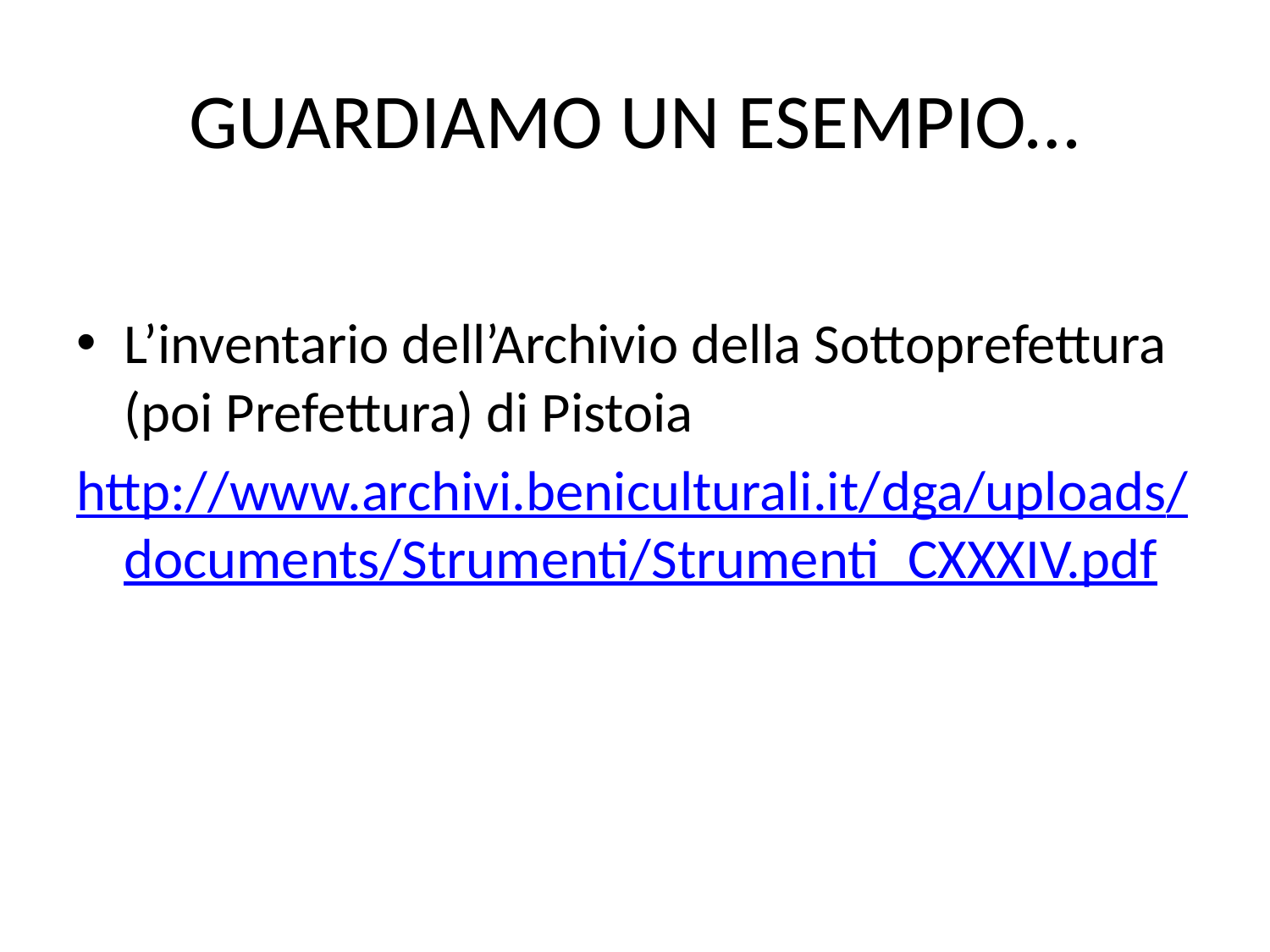

# GUARDIAMO UN ESEMPIO…

L’inventario dell’Archivio della Sottoprefettura (poi Prefettura) di Pistoia
http://www.archivi.beniculturali.it/dga/uploads/documents/Strumenti/Strumenti_CXXXIV.pdf